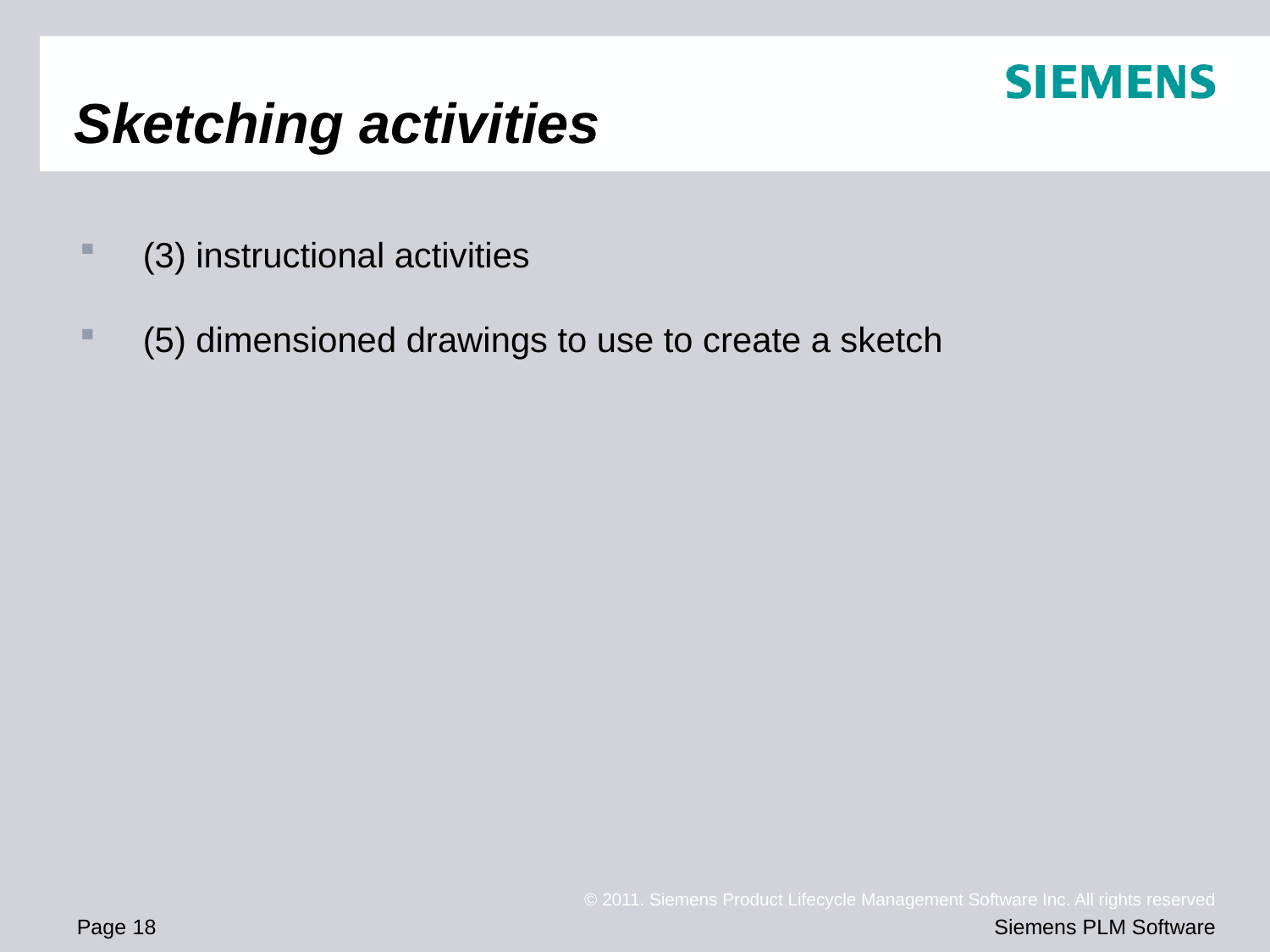

# Sketching activities

(3) instructional activities

(5) dimensioned drawings to use to create a sketch